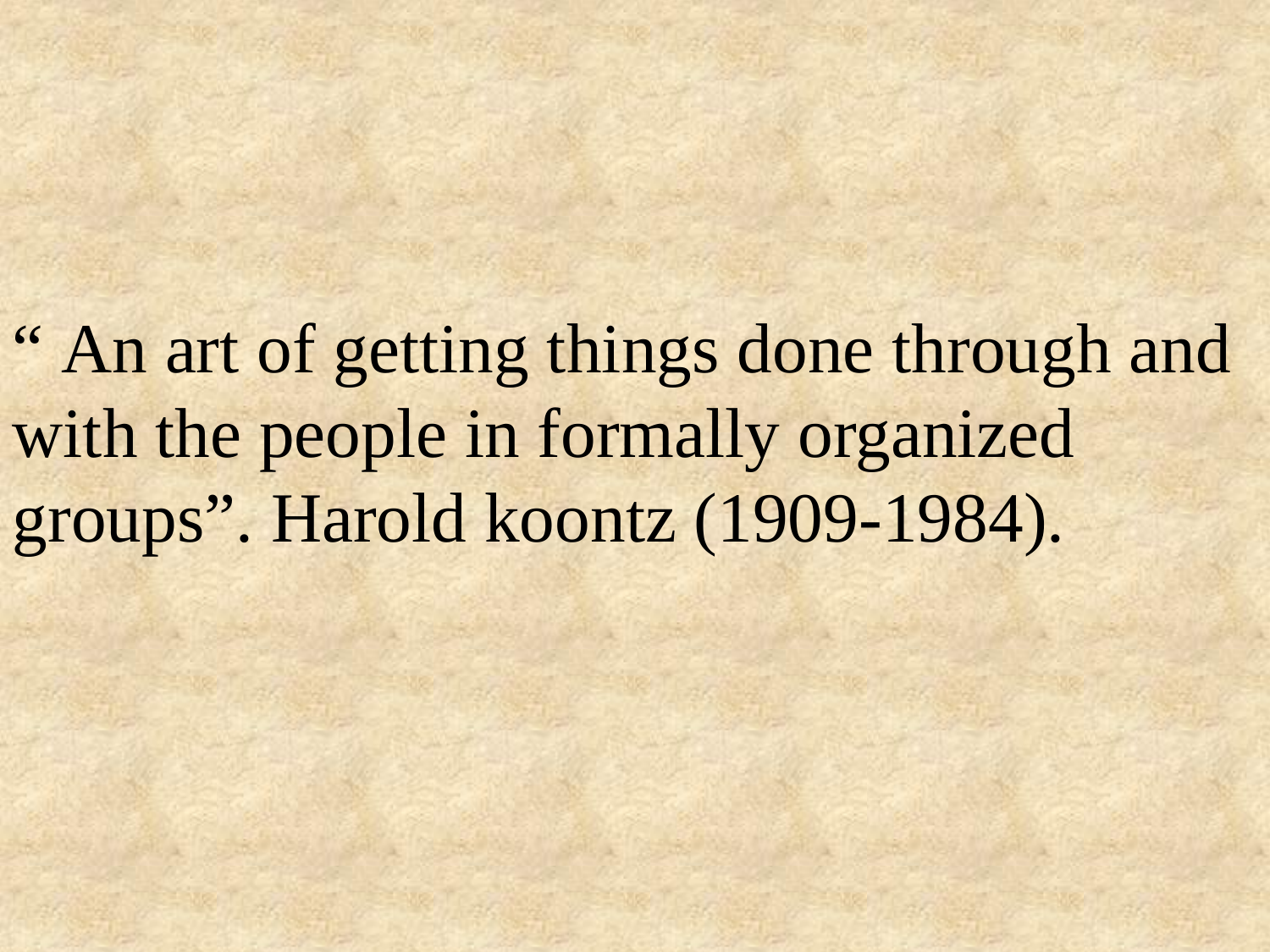

“ An art of getting things done through and with the people in formally organized groups”. Harold koontz (1909-1984).